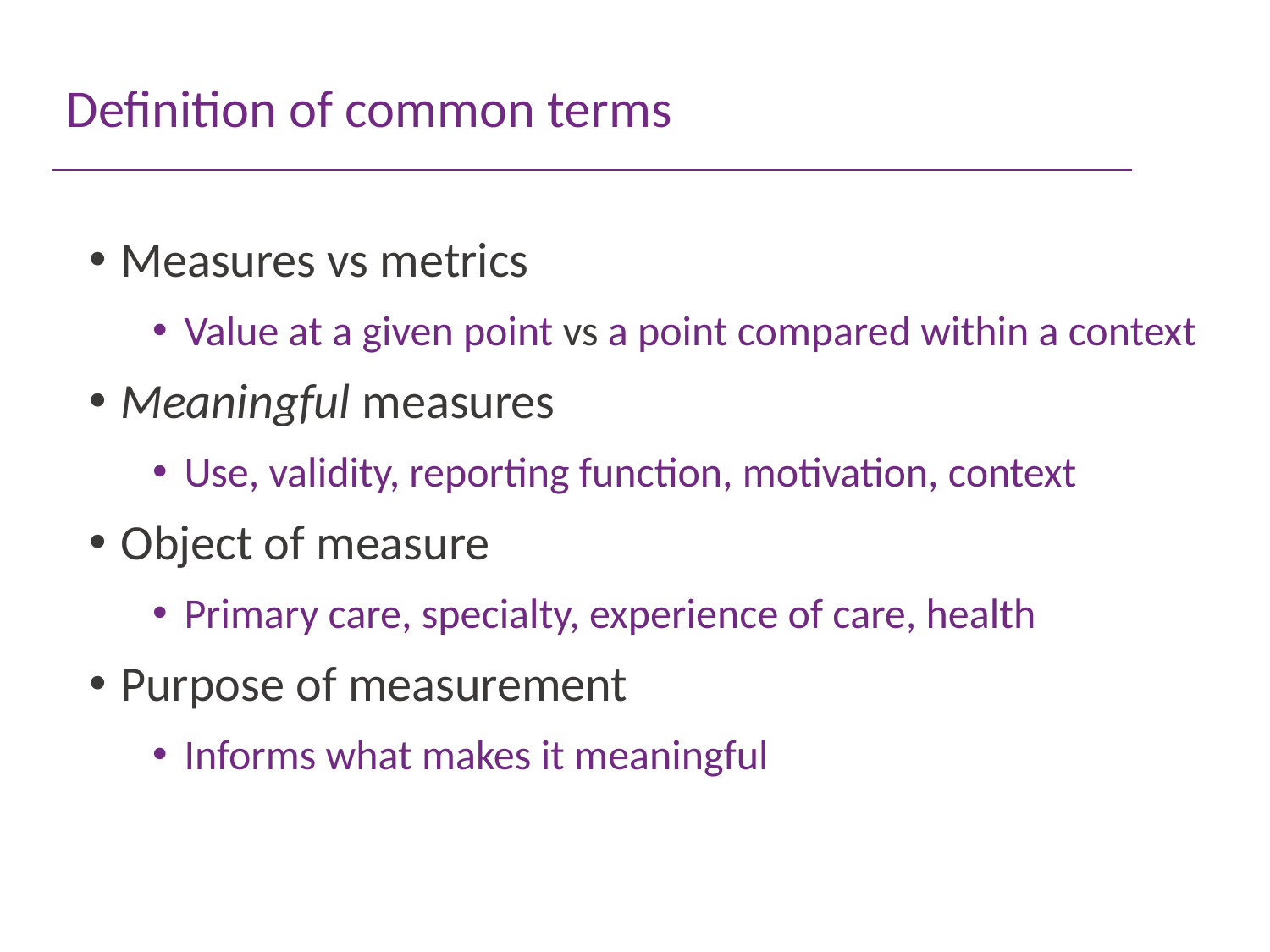

# Definition of common terms
Measures vs metrics
Value at a given point vs a point compared within a context
Meaningful measures
Use, validity, reporting function, motivation, context
Object of measure
Primary care, specialty, experience of care, health
Purpose of measurement
Informs what makes it meaningful